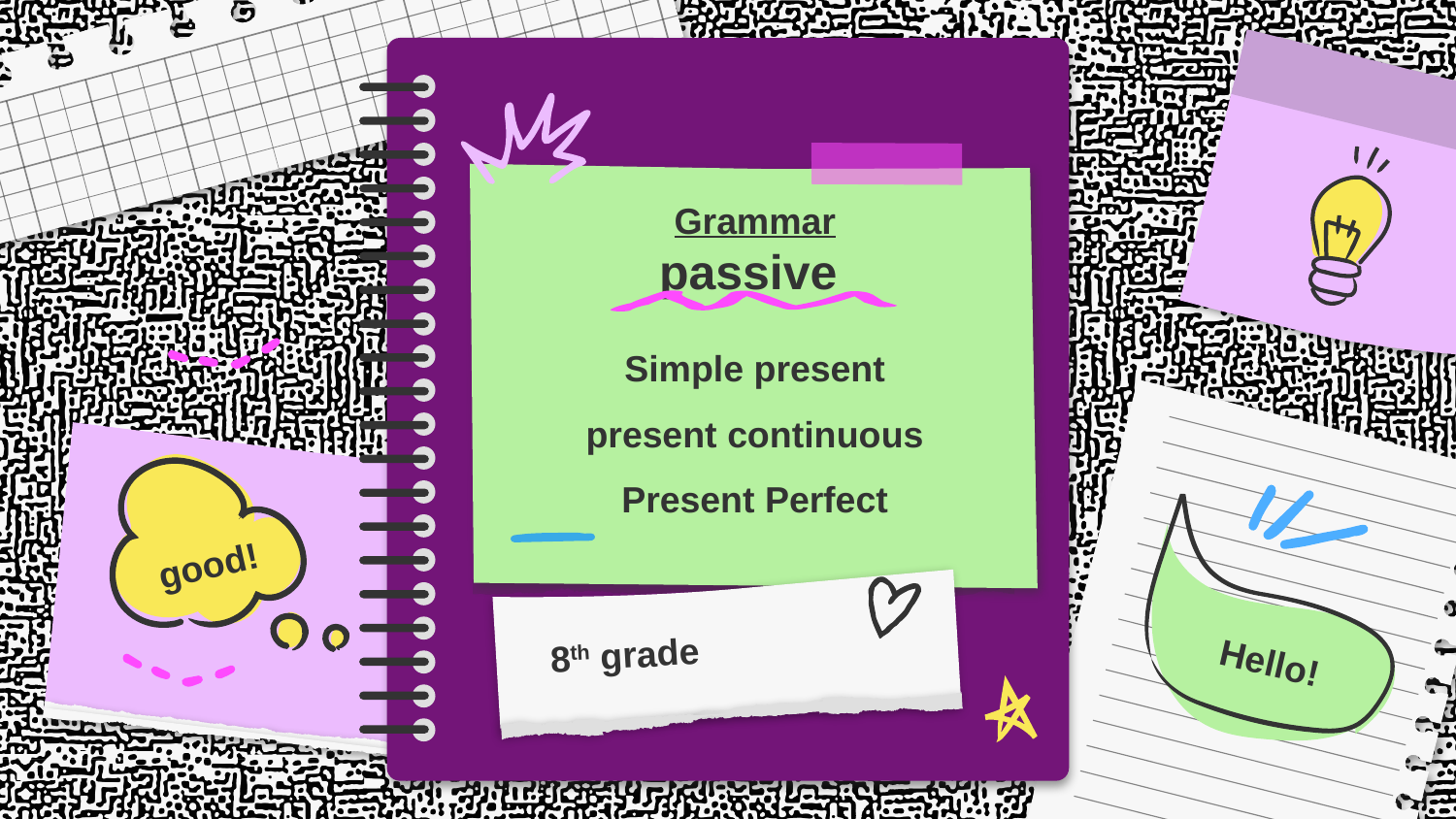

# Grammar passive
Simple present
 present continuous
Present Perfect

good!

Hello!

8th grade